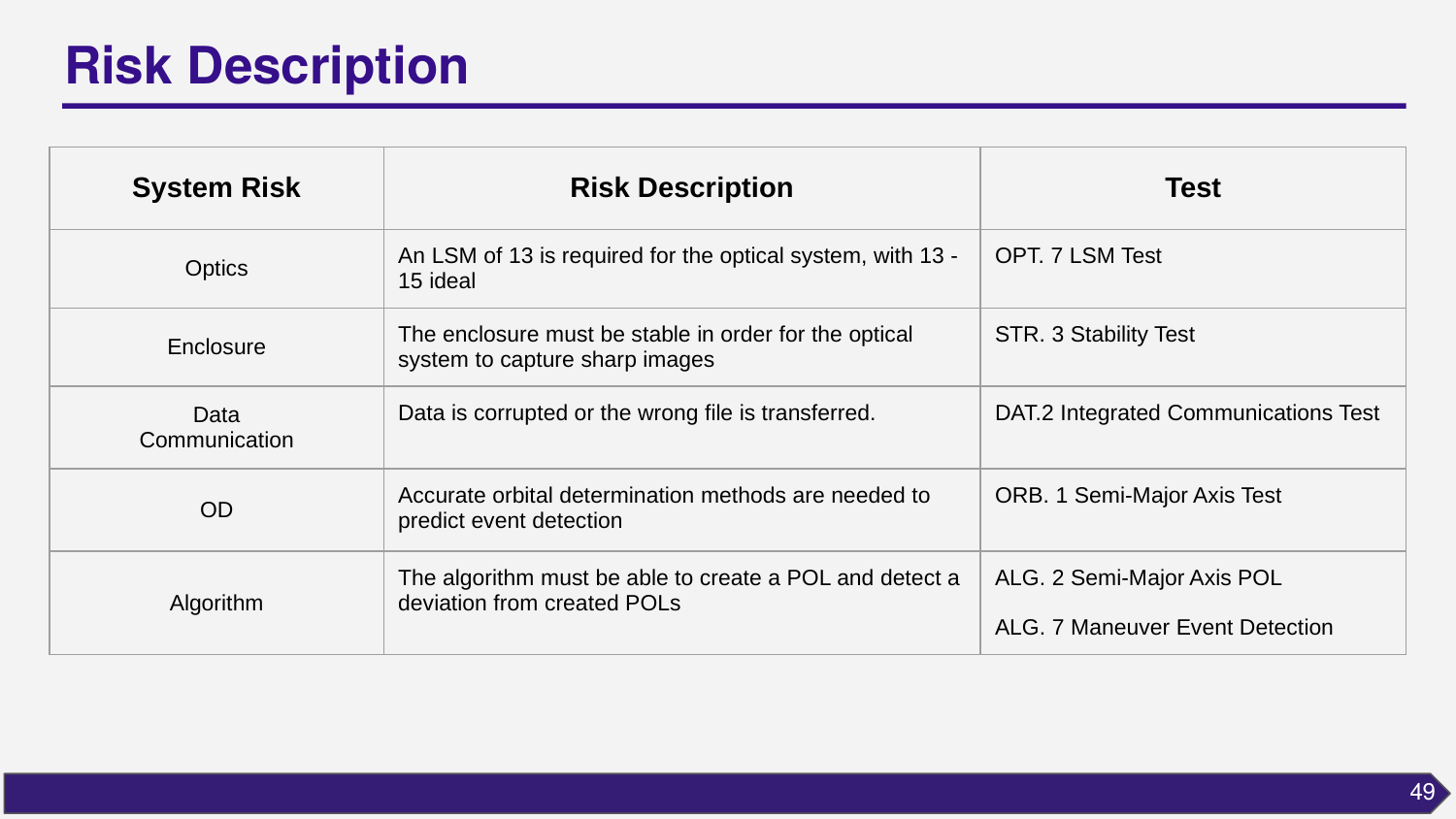

# Risk Description
| System Risk | Risk Description | Test |
| --- | --- | --- |
| Optics | An LSM of 13 is required for the optical system, with 13 - 15 ideal | OPT. 7 LSM Test |
| Enclosure | The enclosure must be stable in order for the optical system to capture sharp images | STR. 3 Stability Test |
| Data Communication | Data is corrupted or the wrong file is transferred. | DAT.2 Integrated Communications Test |
| OD | Accurate orbital determination methods are needed to predict event detection | ORB. 1 Semi-Major Axis Test |
| Algorithm | The algorithm must be able to create a POL and detect a deviation from created POLs | ALG. 2 Semi-Major Axis POL ALG. 7 Maneuver Event Detection |
49